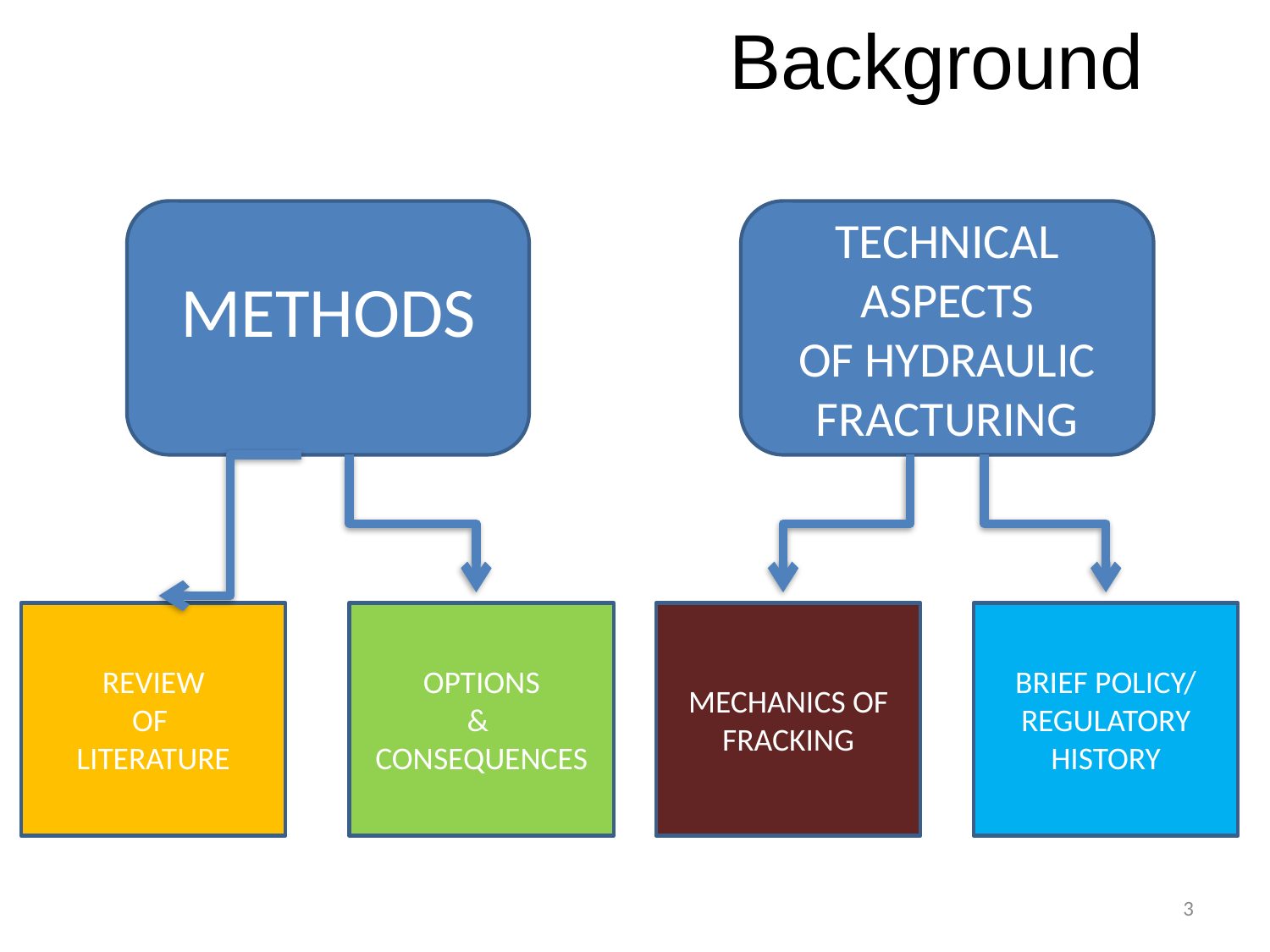

Background
METHODS

TECHNICAL ASPECTS
OF HYDRAULIC FRACTURING
REVIEW
OF
LITERATURE
OPTIONS
&
CONSEQUENCES
MECHANICS OF FRACKING
BRIEF POLICY/ REGULATORY HISTORY
3